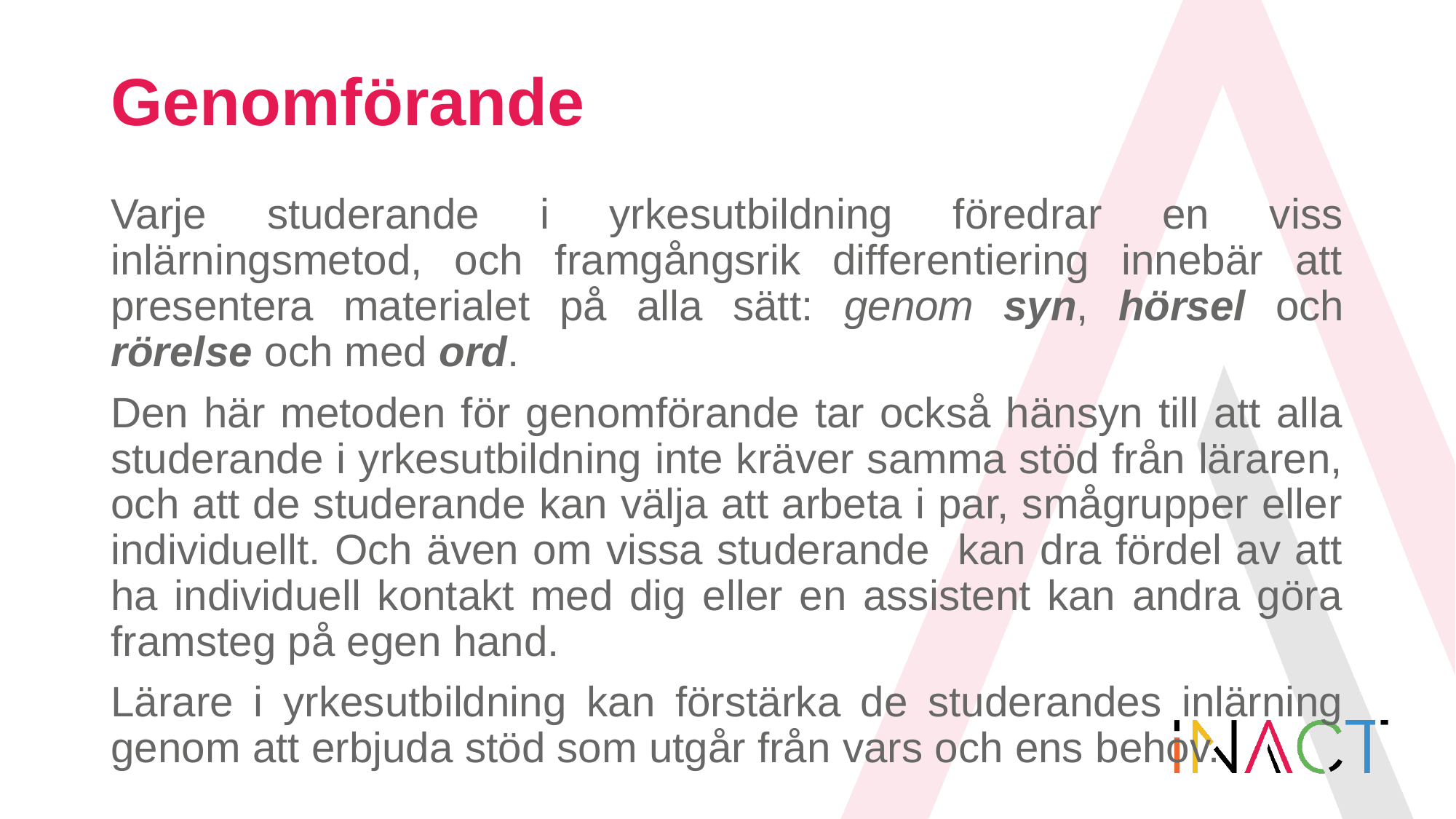

# Genomförande
Varje studerande i yrkesutbildning föredrar en viss inlärningsmetod, och framgångsrik differentiering innebär att presentera materialet på alla sätt: genom syn, hörsel och rörelse och med ord.
Den här metoden för genomförande tar också hänsyn till att alla studerande i yrkesutbildning inte kräver samma stöd från läraren, och att de studerande kan välja att arbeta i par, smågrupper eller individuellt. Och även om vissa studerande  kan dra fördel av att ha individuell kontakt med dig eller en assistent kan andra göra framsteg på egen hand.
Lärare i yrkesutbildning kan förstärka de studerandes inlärning genom att erbjuda stöd som utgår från vars och ens behov.